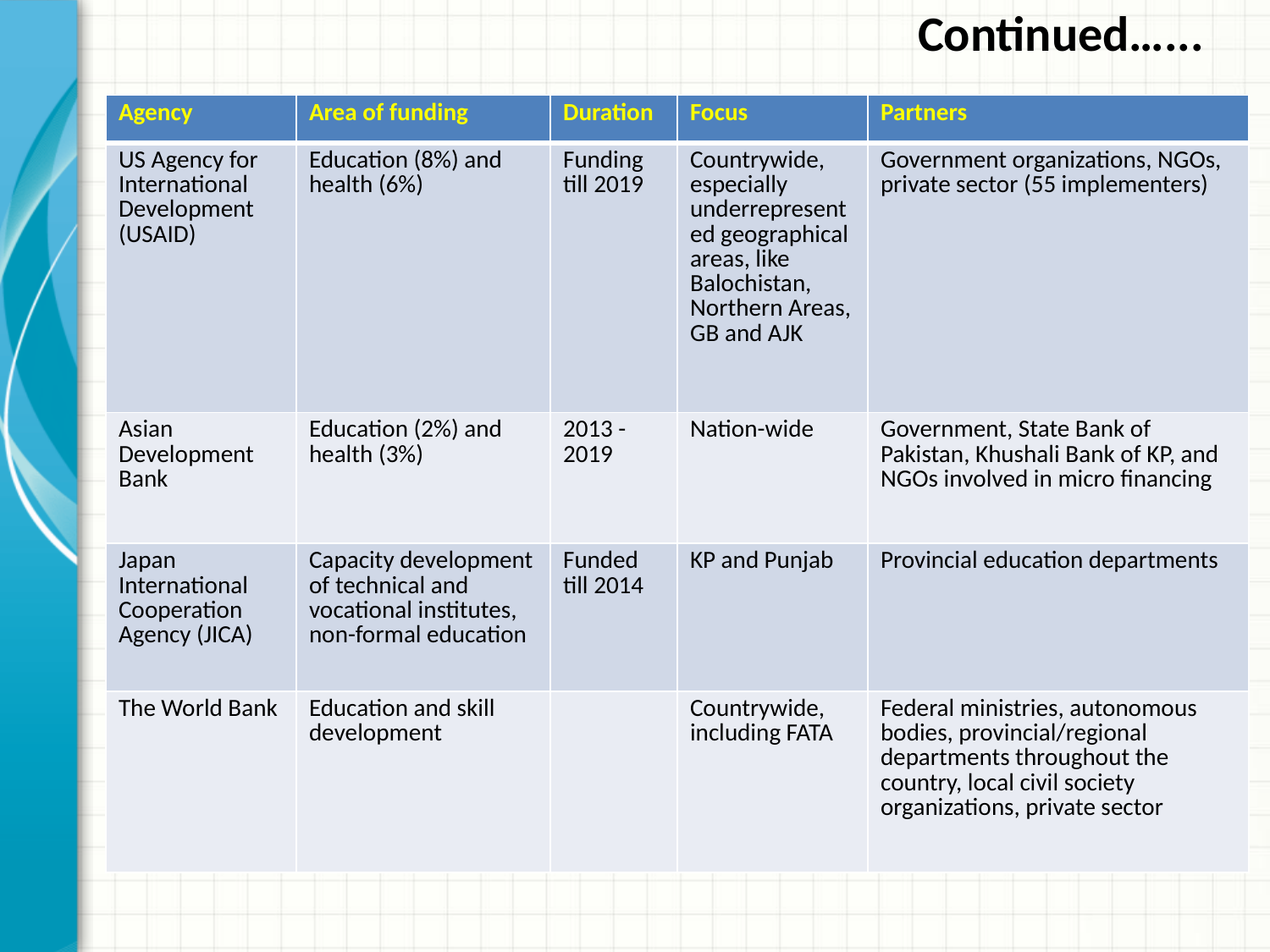

# Continued…...
| Agency | Area of funding | Duration | Focus | Partners |
| --- | --- | --- | --- | --- |
| US Agency for International Development (USAID) | Education (8%) and health (6%) | Funding till 2019 | Countrywide, especially underrepresented geographical areas, like Balochistan, Northern Areas, GB and AJK | Government organizations, NGOs, private sector (55 implementers) |
| Asian Development Bank | Education (2%) and health (3%) | 2013 -2019 | Nation-wide | Government, State Bank of Pakistan, Khushali Bank of KP, and NGOs involved in micro financing |
| Japan International Cooperation Agency (JICA) | Capacity development of technical and vocational institutes, non-formal education | Funded till 2014 | KP and Punjab | Provincial education departments |
| The World Bank | Education and skill development |  | Countrywide, including FATA | Federal ministries, autonomous bodies, provincial/regional departments throughout the country, local civil society organizations, private sector |